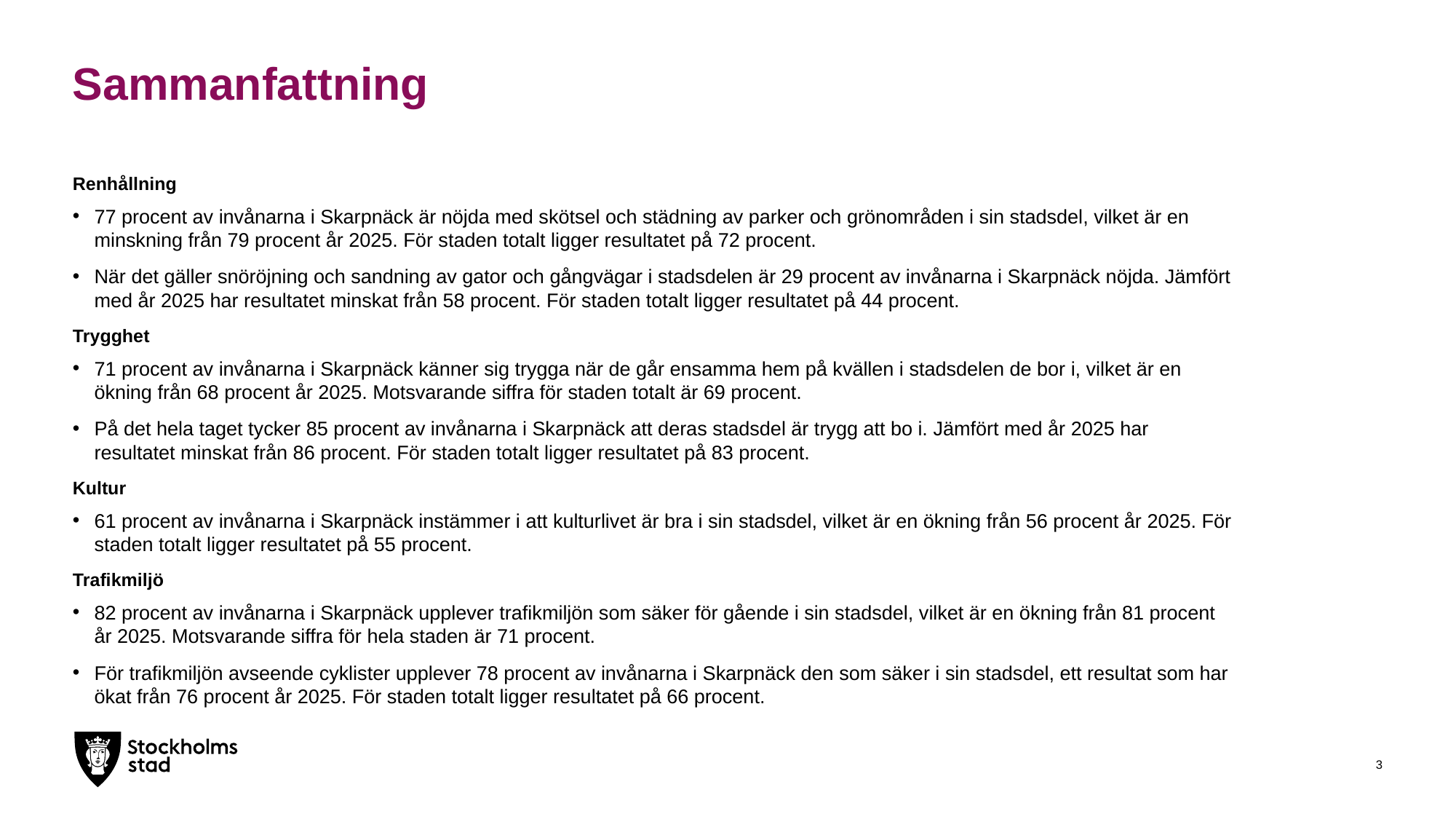

# Sammanfattning
Renhållning
77 procent av invånarna i Skarpnäck är nöjda med skötsel och städning av parker och grönområden i sin stadsdel, vilket är en minskning från 79 procent år 2025. För staden totalt ligger resultatet på 72 procent.
När det gäller snöröjning och sandning av gator och gångvägar i stadsdelen är 29 procent av invånarna i Skarpnäck nöjda. Jämfört med år 2025 har resultatet minskat från 58 procent. För staden totalt ligger resultatet på 44 procent.
Trygghet
71 procent av invånarna i Skarpnäck känner sig trygga när de går ensamma hem på kvällen i stadsdelen de bor i, vilket är en ökning från 68 procent år 2025. Motsvarande siffra för staden totalt är 69 procent.
På det hela taget tycker 85 procent av invånarna i Skarpnäck att deras stadsdel är trygg att bo i. Jämfört med år 2025 har resultatet minskat från 86 procent. För staden totalt ligger resultatet på 83 procent.
Kultur
61 procent av invånarna i Skarpnäck instämmer i att kulturlivet är bra i sin stadsdel, vilket är en ökning från 56 procent år 2025. För staden totalt ligger resultatet på 55 procent.
Trafikmiljö
82 procent av invånarna i Skarpnäck upplever trafikmiljön som säker för gående i sin stadsdel, vilket är en ökning från 81 procent år 2025. Motsvarande siffra för hela staden är 71 procent.
För trafikmiljön avseende cyklister upplever 78 procent av invånarna i Skarpnäck den som säker i sin stadsdel, ett resultat som har ökat från 76 procent år 2025. För staden totalt ligger resultatet på 66 procent.
3